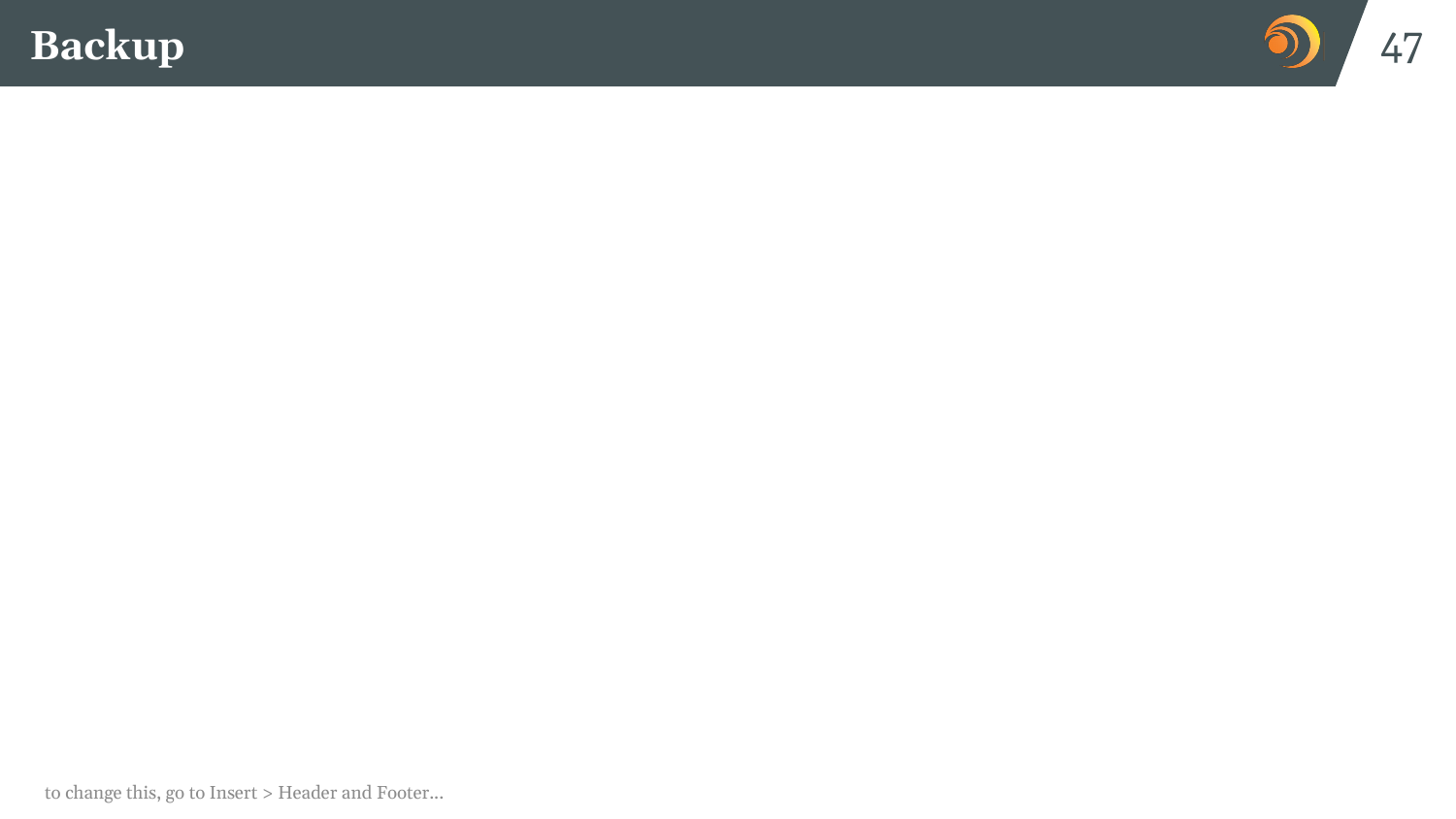

47
# Backup

to change this, go to Insert > Header and Footer...